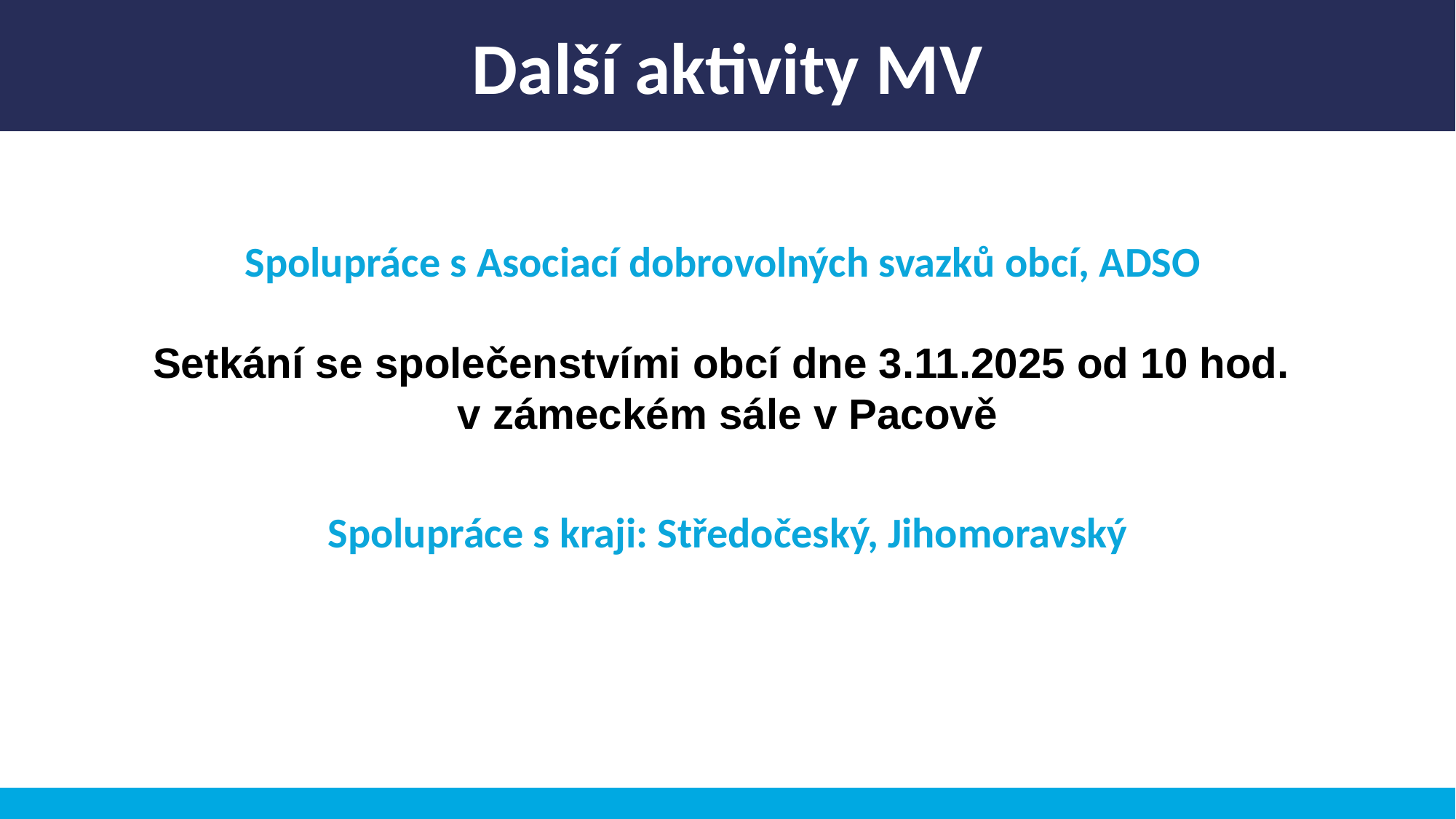

Další aktivity MV
Spolupráce s Asociací dobrovolných svazků obcí, ADSO

Setkání se společenstvími obcí dne 3.11.2025 od 10 hod.
v zámeckém sále v Pacově

Spolupráce s kraji: Středočeský, Jihomoravský